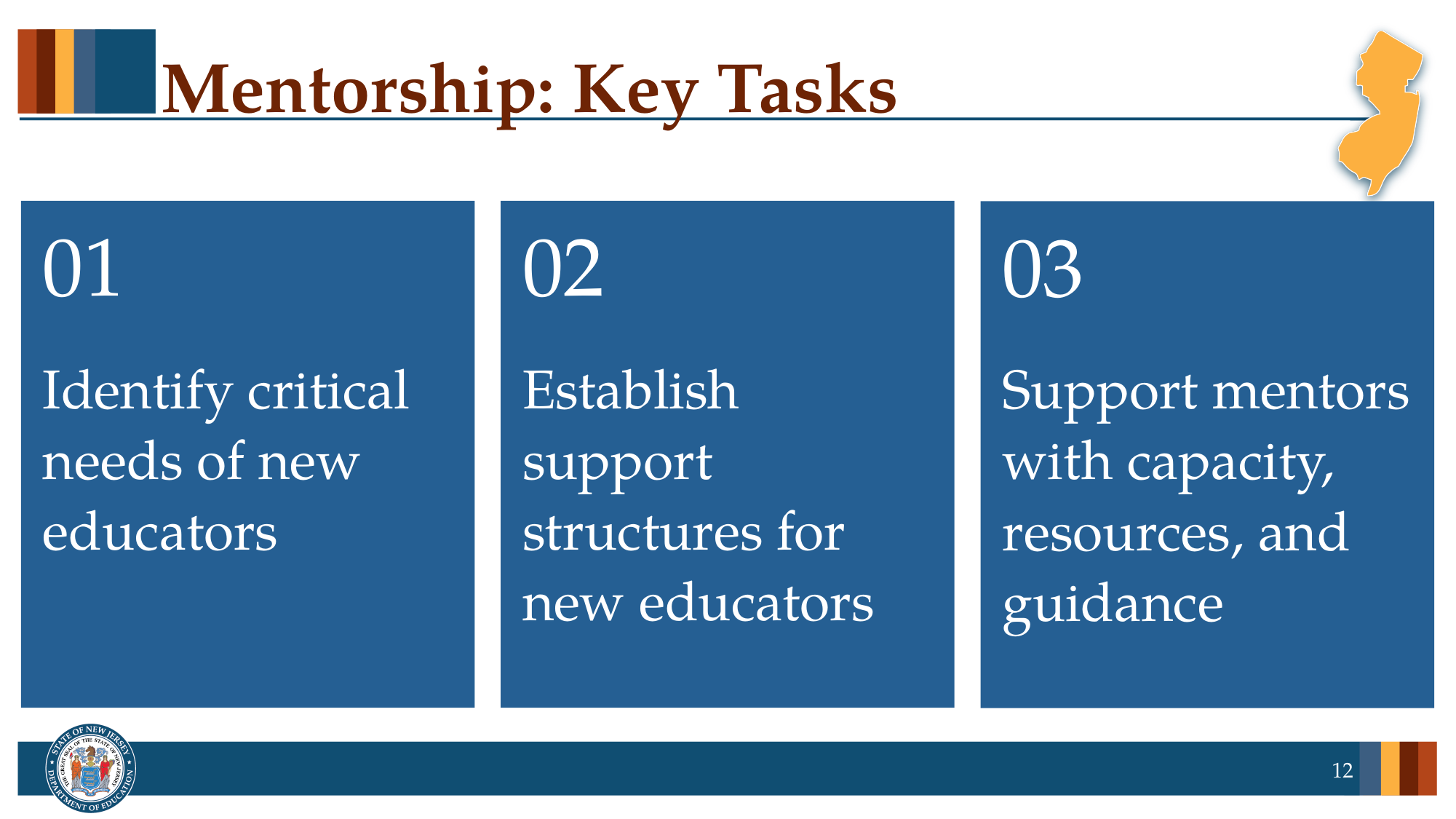

# Mentorship: Key Tasks
01
Identify critical needs of new educators
02
Establish support structures for new educators
03
Support mentors with capacity, resources, and guidance
12